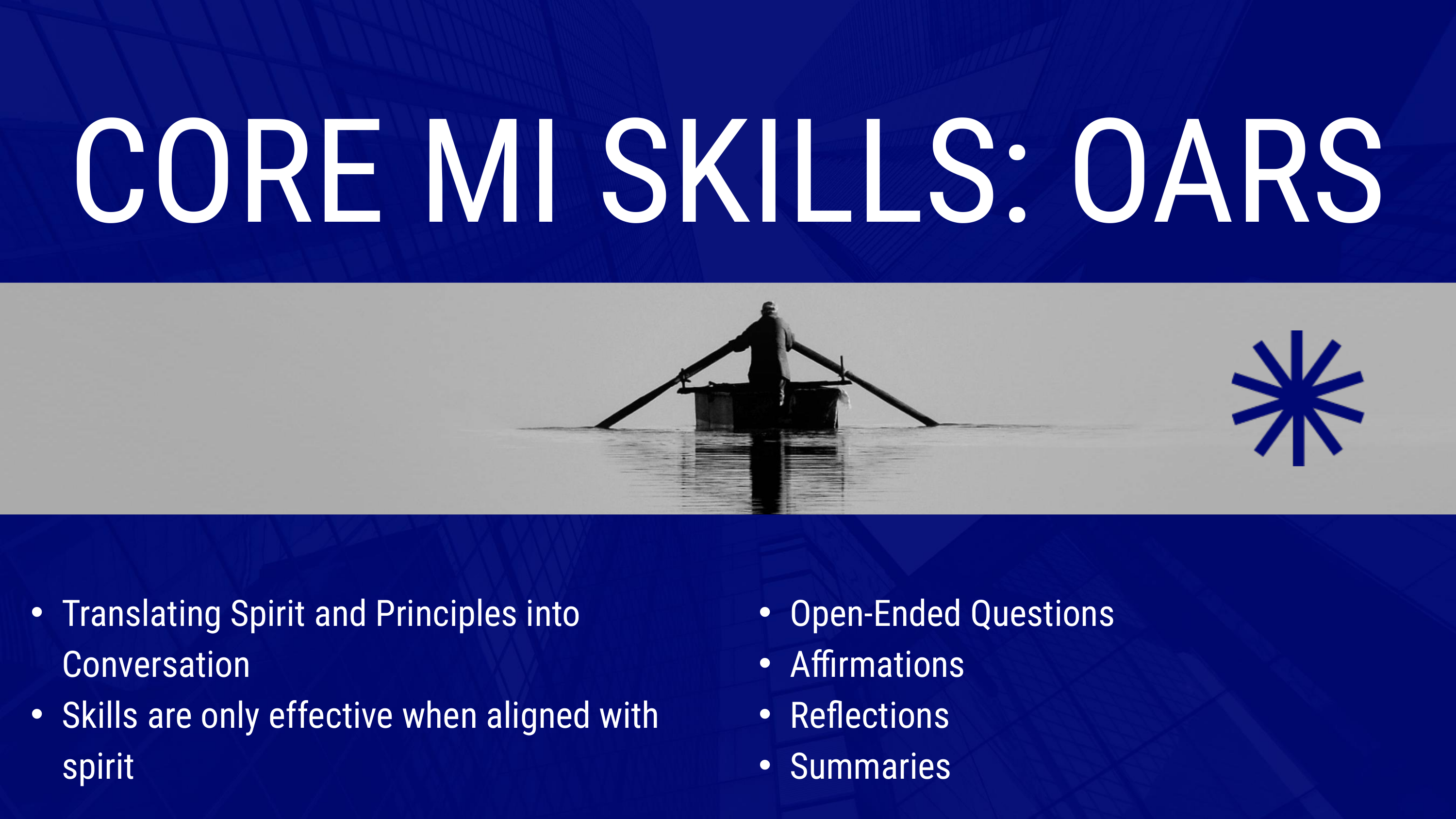

CORE MI SKILLS: OARS

Translating Spirit and Principles into Conversation
Skills are only effective when aligned with spirit
Open-Ended Questions
Affirmations
Reflections
Summaries